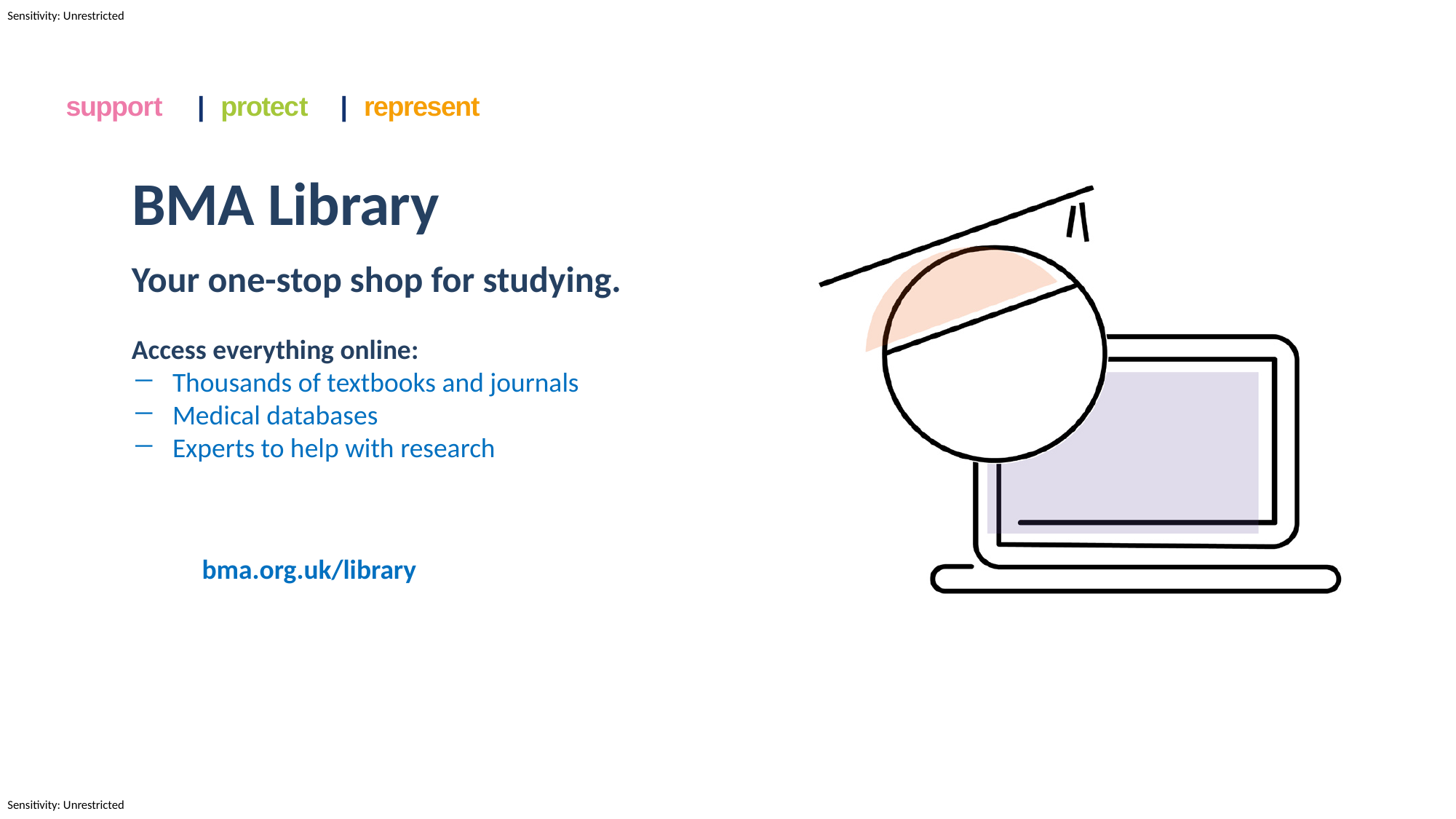

support	|	protect	|	represent

BMA Library
Your one-stop shop for studying.

Access everything online:
Thousands of textbooks and journals
Medical databases
Experts to help with research
bma.org.uk/library